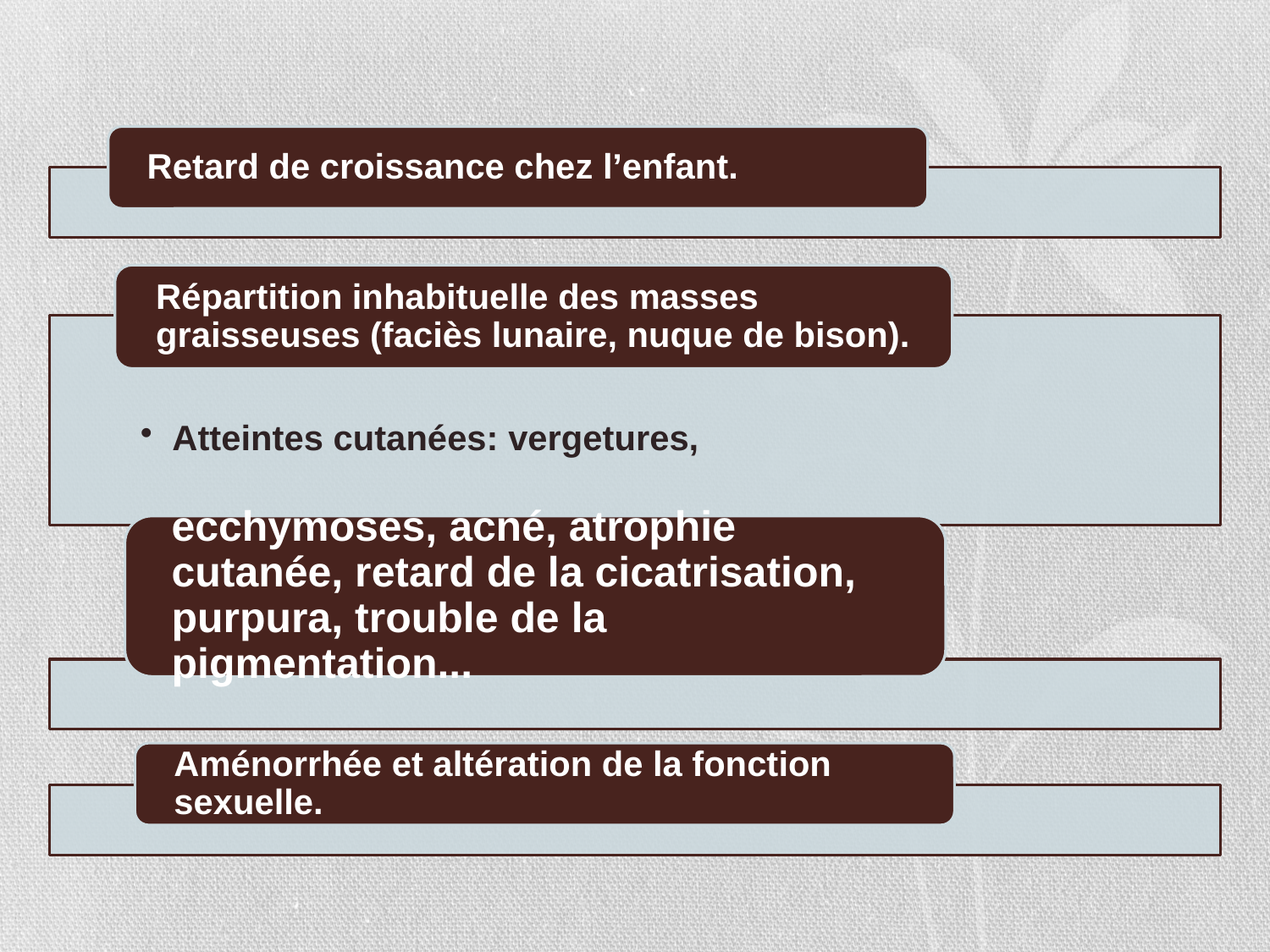

Retard de croissance chez l’enfant.

Atteintes cutanées: vergetures,

Répartition inhabituelle des masses graisseuses (faciès lunaire, nuque de bison).
ecchymoses, acné, atrophie cutanée, retard de la cicatrisation, purpura, trouble de la pigmentation...
Aménorrhée et altération de la fonction sexuelle.